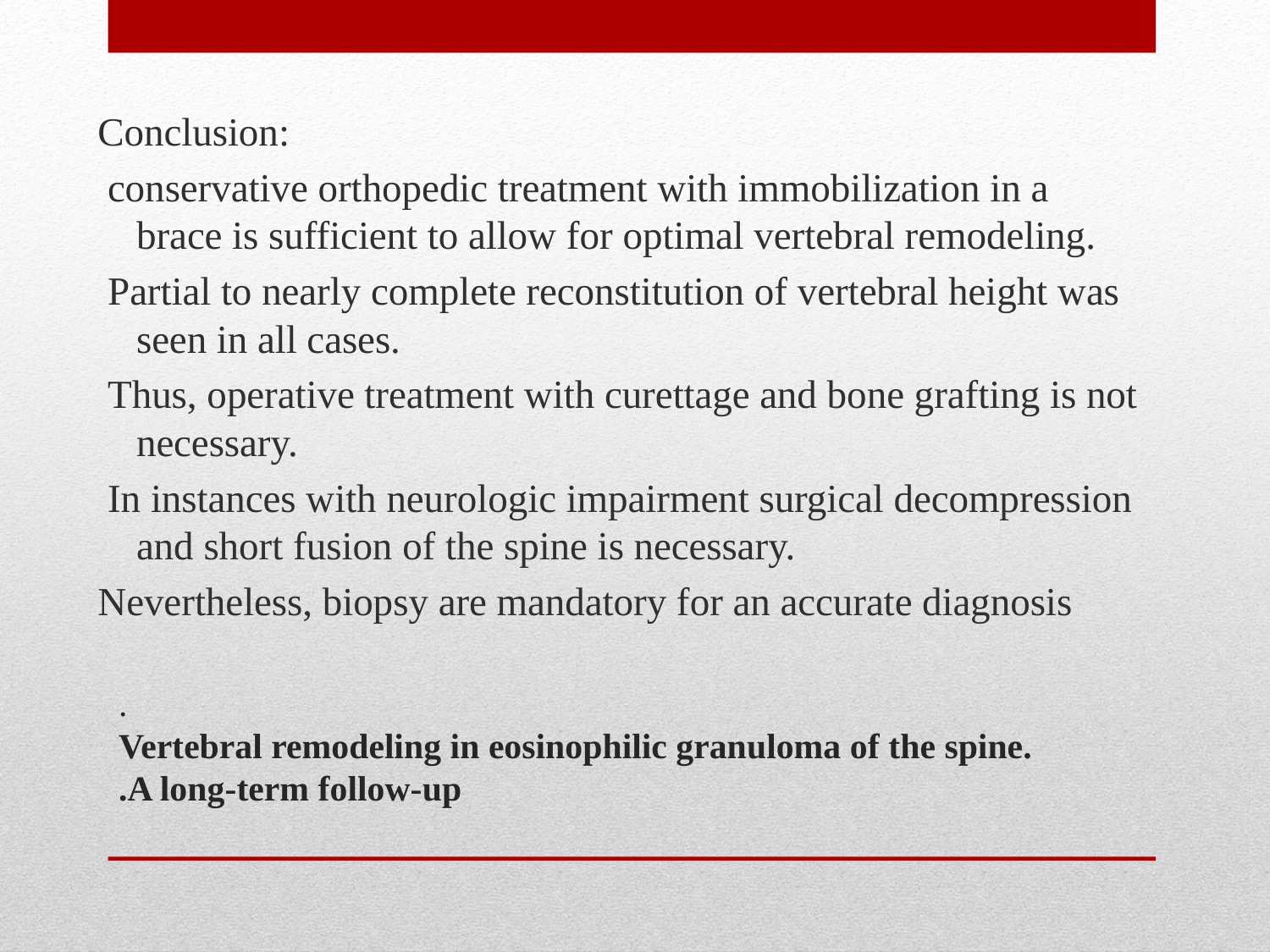

Conclusion:
 conservative orthopedic treatment with immobilization in a brace is sufficient to allow for optimal vertebral remodeling.
 Partial to nearly complete reconstitution of vertebral height was seen in all cases.
 Thus, operative treatment with curettage and bone grafting is not necessary.
 In instances with neurologic impairment surgical decompression and short fusion of the spine is necessary.
Nevertheless, biopsy are mandatory for an accurate diagnosis
# . Vertebral remodeling in eosinophilic granuloma of the spine. A long-term follow-up.